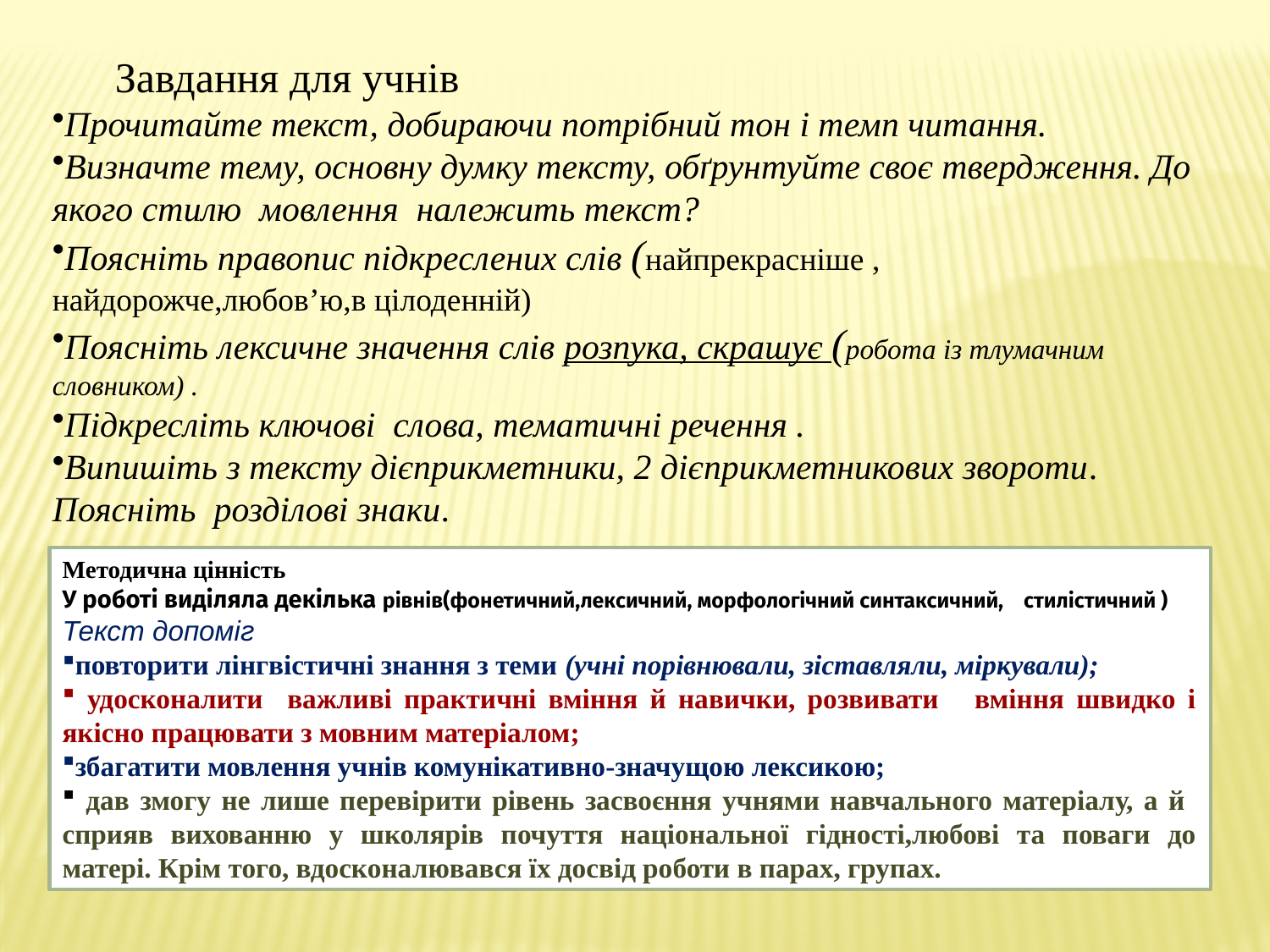

Завдання для учнів
Прочитайте текст, добираючи потрібний тон і темп читання.
Визначте тему, основну думку тексту, обґрунтуйте своє твердження. До якого стилю  мовлення  належить текст?
Поясніть правопис підкреслених слів (найпрекрасніше ,  найдорожче,любов’ю,в цілоденній)
Поясніть лексичне значення слів розпука, скрашує (робота із тлумачним словником) .
Підкресліть ключові  слова, тематичні речення .
Випишіть з тексту дієприкметники, 2 дієприкметникових звороти. Поясніть  розділові знаки.
Методична цінність
У роботі виділяла декілька рівнів(фонетичний,лексичний, морфологічний синтаксичний,    стилістичний )
Текст допоміг
повторити лінгвістичні знання з теми (учні порівнювали, зіставляли, міркували);
 удосконалити  важливі практичні вміння й навички, розвивати   вміння швидко і якісно працювати з мовним матеріалом;
збагатити мовлення учнів комунікативно-значущою лексикою;
 дав змогу не лише перевірити рівень засвоєння учнями навчального матеріалу, а й  сприяв вихованню у школярів почуття національної гідності,любові та поваги до матері. Крім того, вдосконалювався їх досвід роботи в парах, групах.